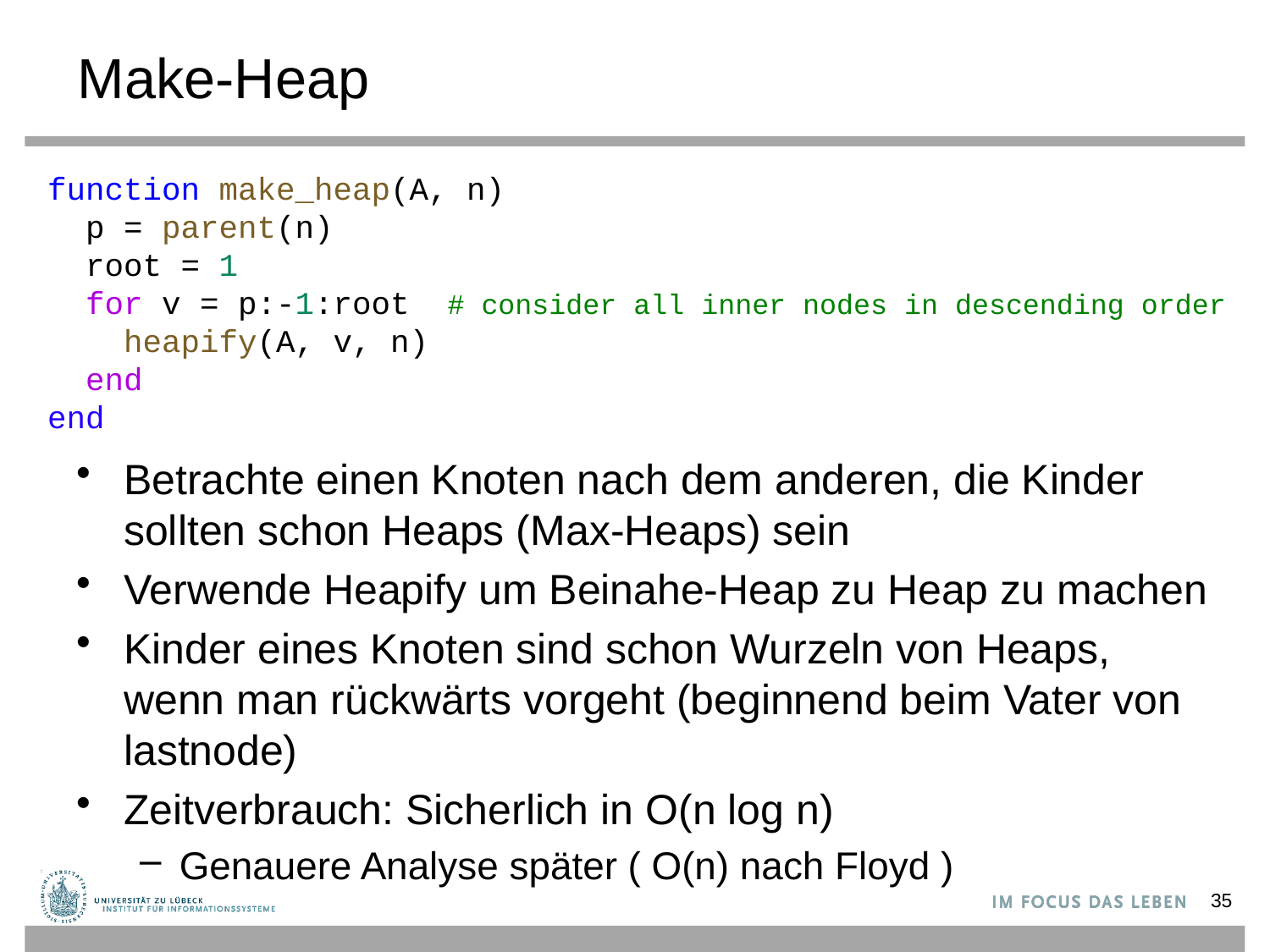

# Make-Heap
function make_heap(A, n)
  p = parent(n)
  root = 1
  for v = p:-1:root  # consider all inner nodes in descending order
    heapify(A, v, n)
  end
end
Betrachte einen Knoten nach dem anderen, die Kinder sollten schon Heaps (Max-Heaps) sein
Verwende Heapify um Beinahe-Heap zu Heap zu machen
Kinder eines Knoten sind schon Wurzeln von Heaps, wenn man rückwärts vorgeht (beginnend beim Vater von lastnode)
Zeitverbrauch: Sicherlich in O(n log n)
Genauere Analyse später ( O(n) nach Floyd )
35